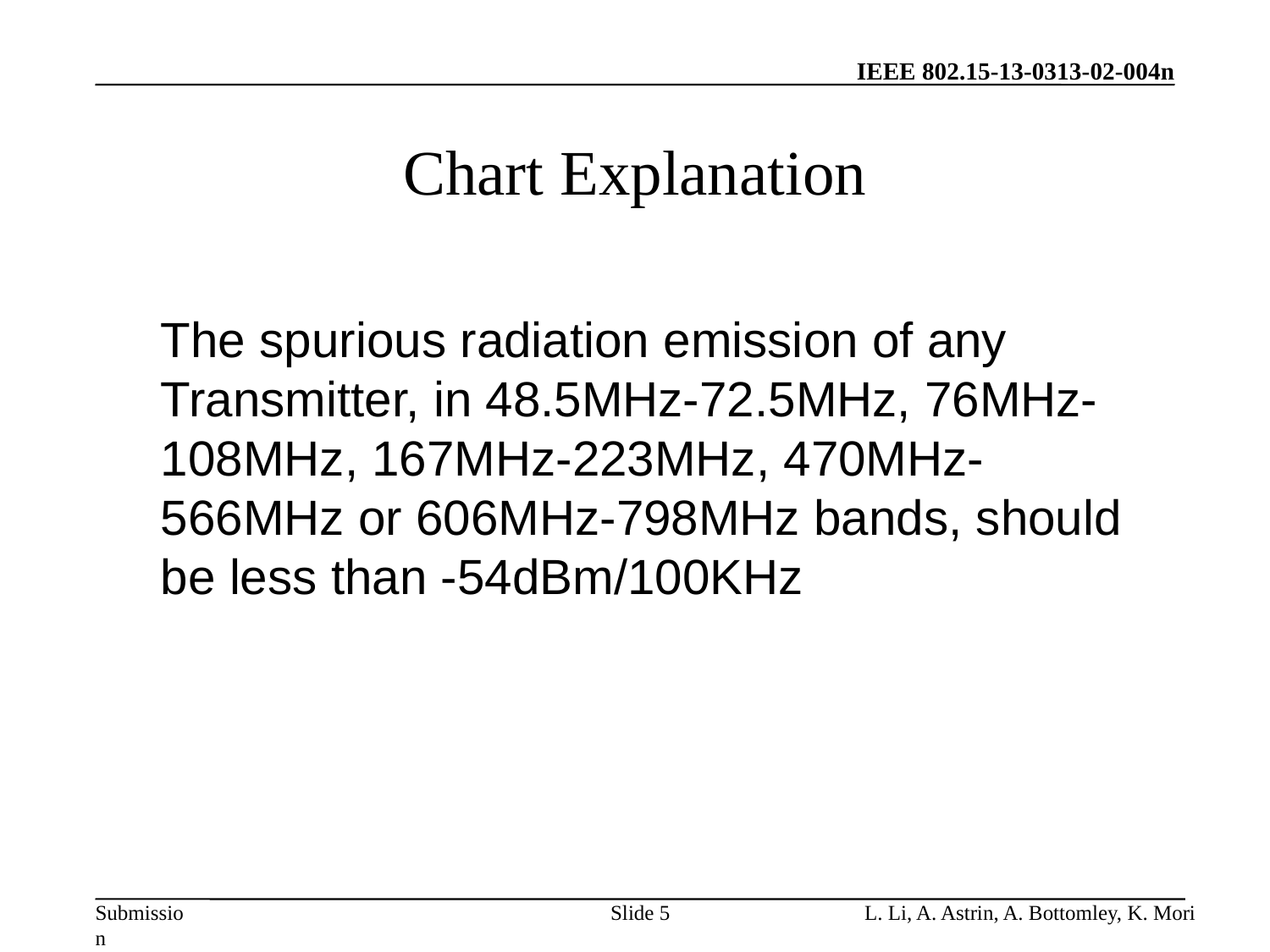

# Chart Explanation

The spurious radiation emission of any Transmitter, in 48.5MHz-72.5MHz, 76MHz-108MHz, 167MHz-223MHz, 470MHz-566MHz or 606MHz-798MHz bands, should be less than -54dBm/100KHz

Slide 5
L. Li, A. Astrin, A. Bottomley, K. Mori